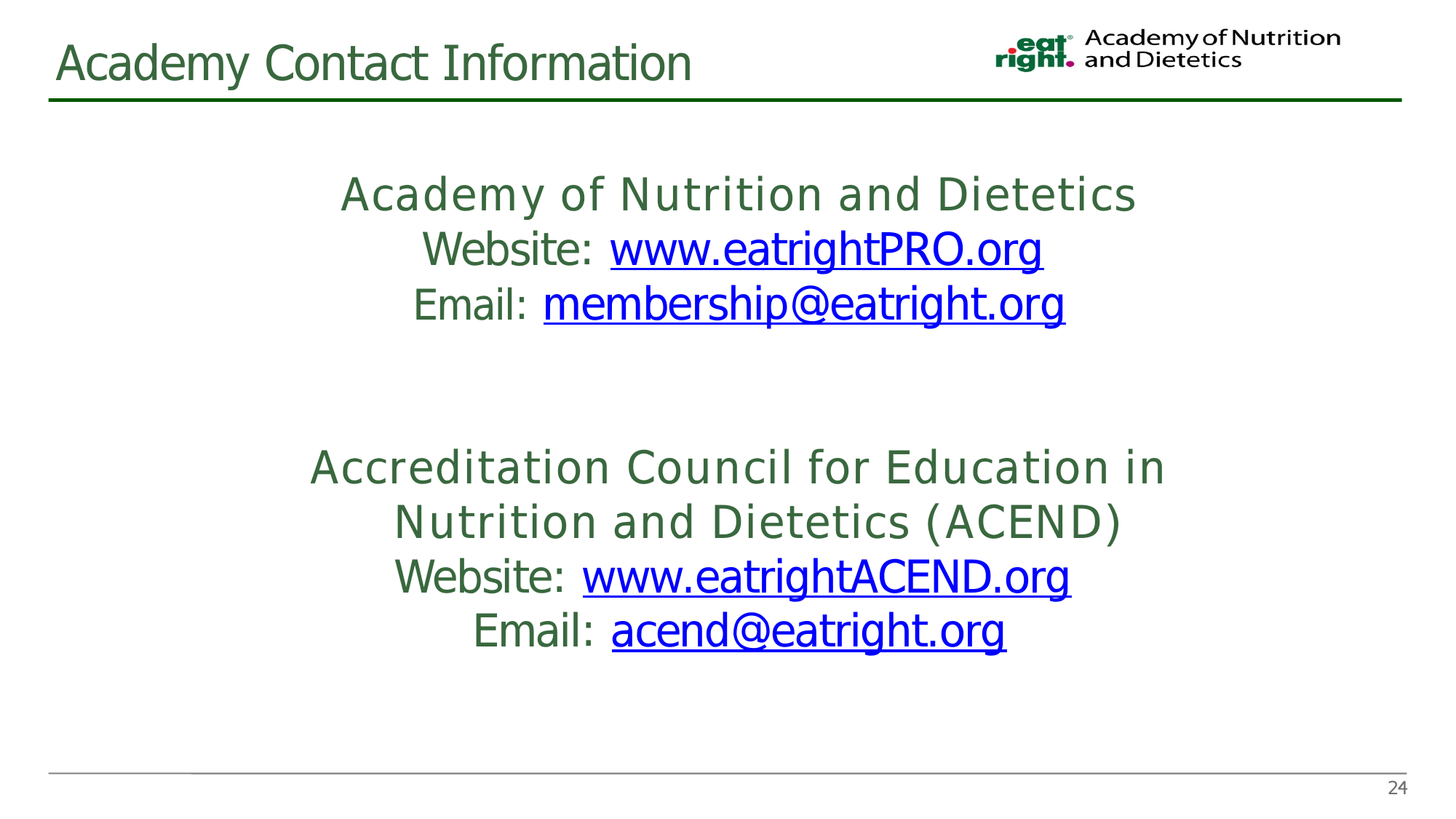

Academy Contact Information
Academy of Nutrition and Dietetics
Website: www.eatrightPRO.org
Email: membership@eatright.org

Accreditation Council for Education in Nutrition and Dietetics (ACEND)
Website: www.eatrightACEND.org
Email: acend@eatright.org

24